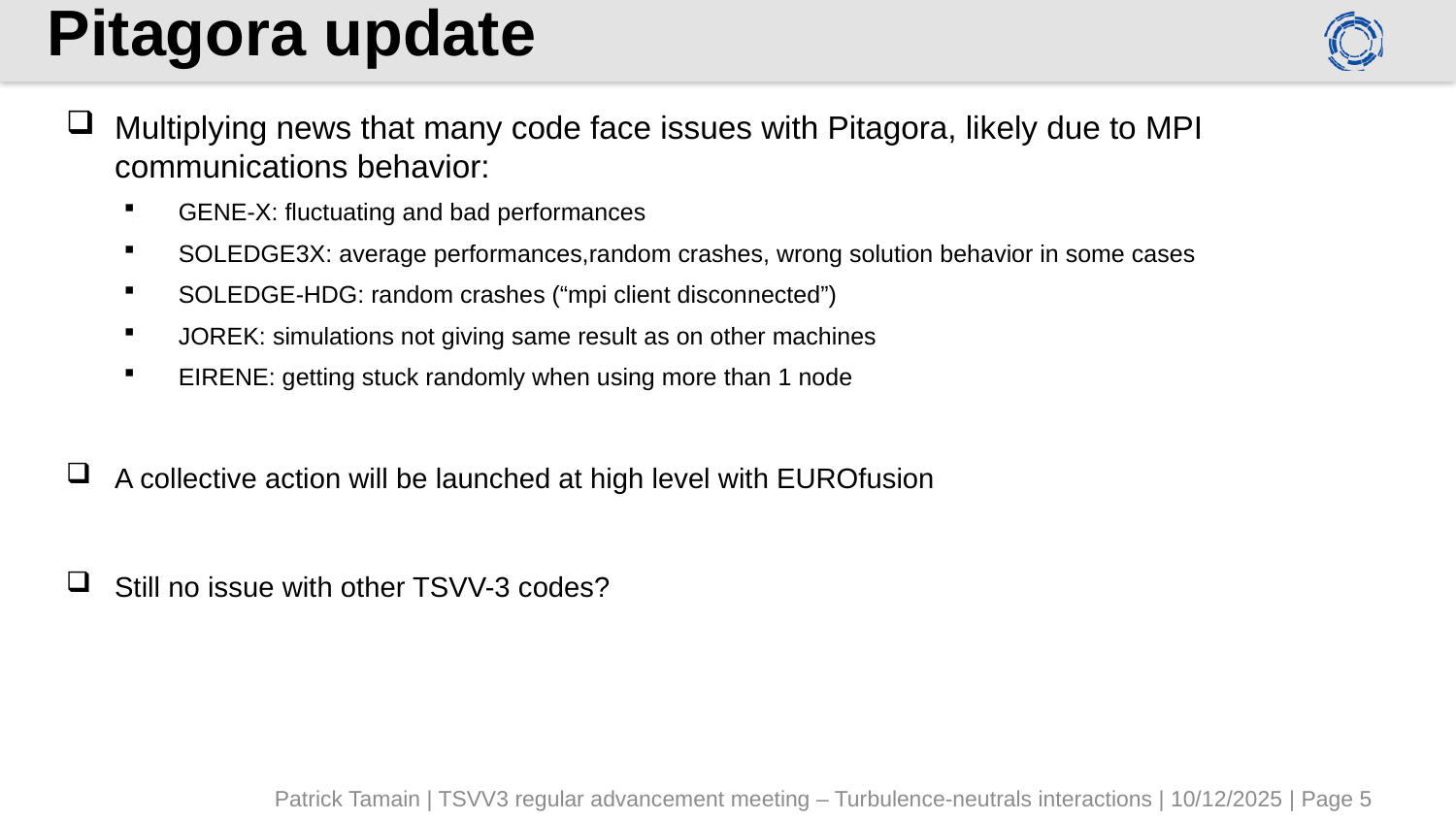

# Pitagora update
Multiplying news that many code face issues with Pitagora, likely due to MPI communications behavior:
GENE-X: fluctuating and bad performances
SOLEDGE3X: average performances,random crashes, wrong solution behavior in some cases
SOLEDGE-HDG: random crashes (“mpi client disconnected”)
JOREK: simulations not giving same result as on other machines
EIRENE: getting stuck randomly when using more than 1 node

A collective action will be launched at high level with EUROfusion

Still no issue with other TSVV-3 codes?

No news concerning report from last year (cycle 8)
Patrick Tamain | TSVV3 regular advancement meeting – Turbulence-neutrals interactions | 10/12/2025 | Page 5